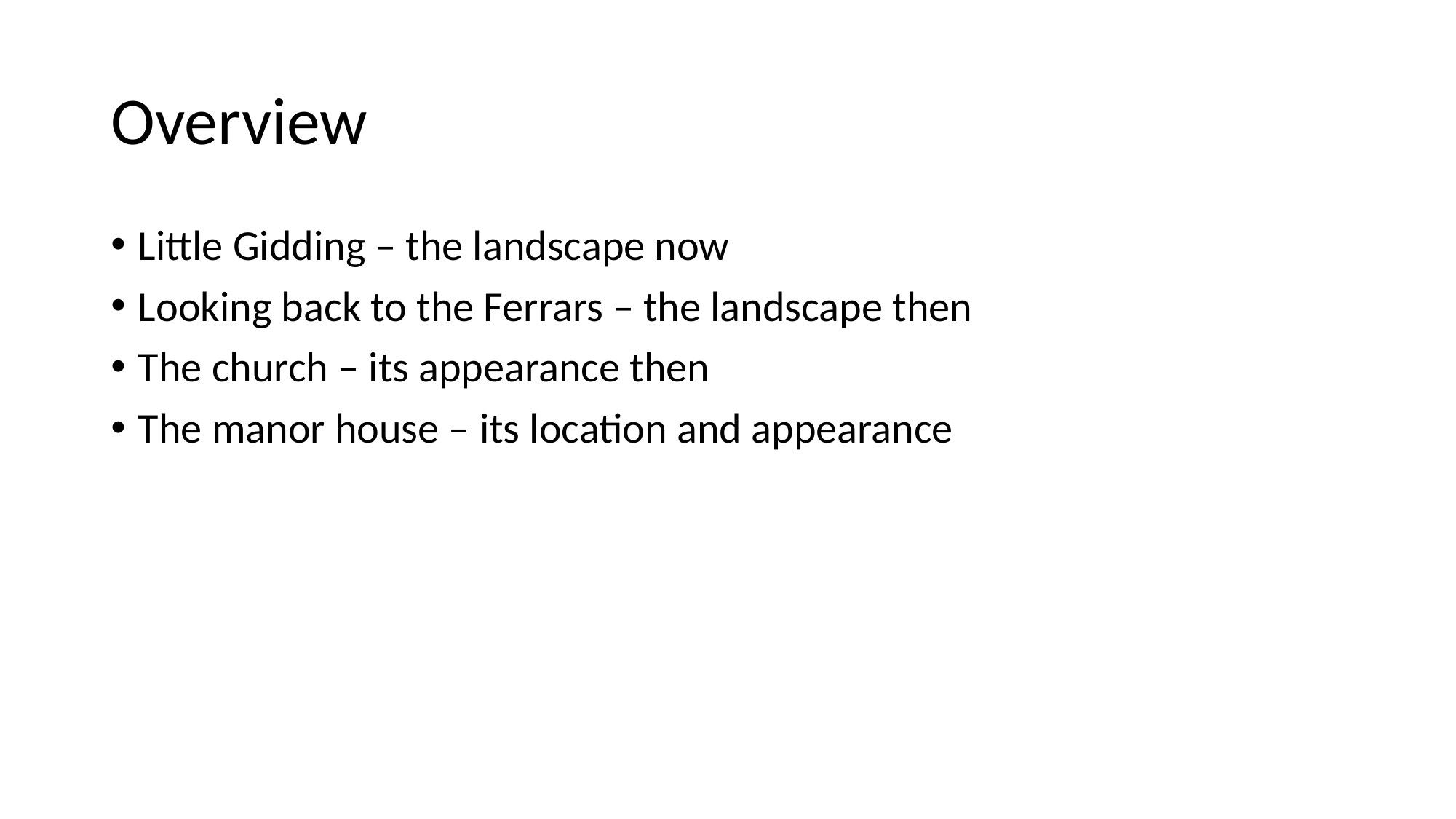

# Overview
Little Gidding – the landscape now
Looking back to the Ferrars – the landscape then
The church – its appearance then
The manor house – its location and appearance